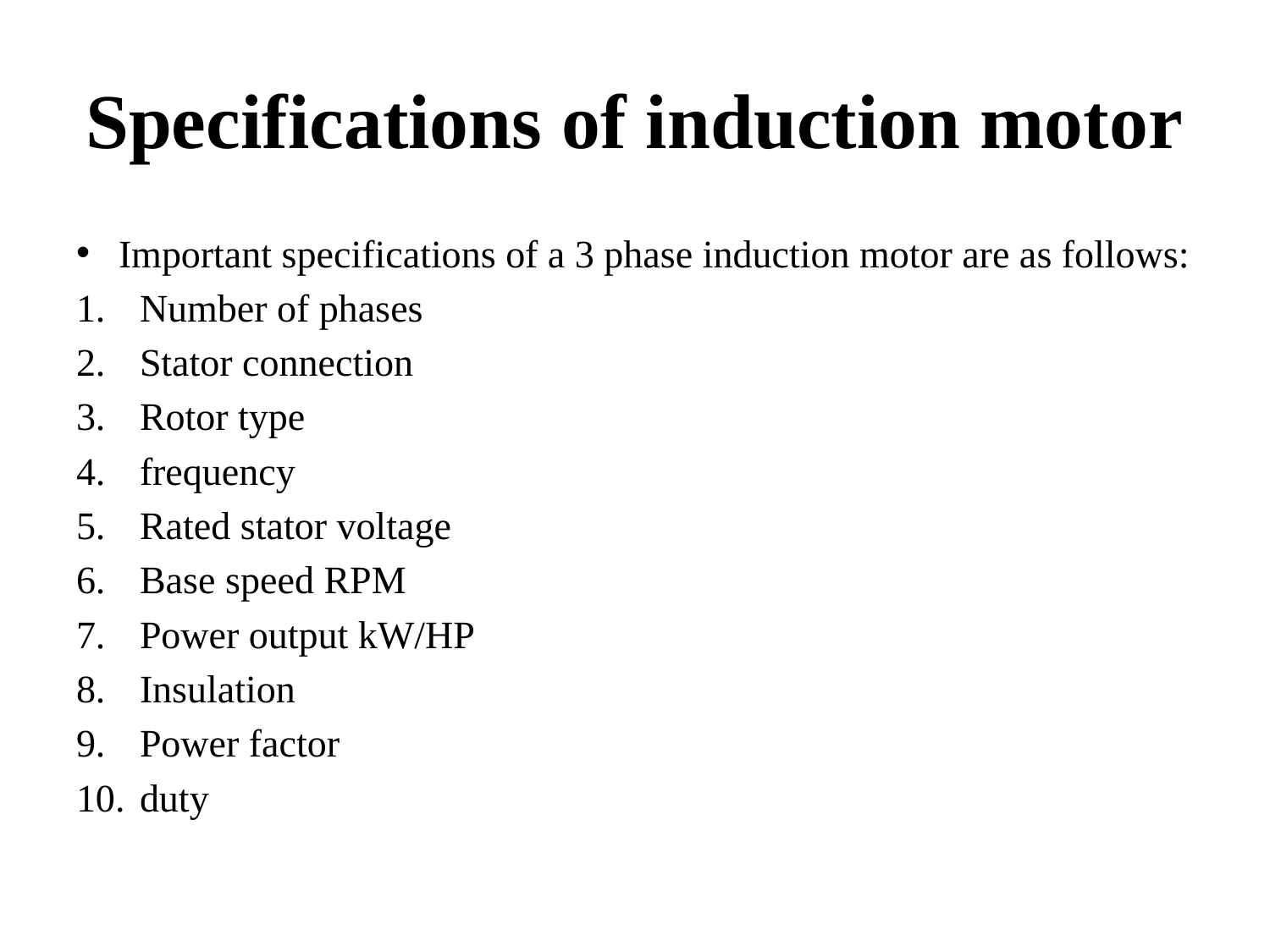

# Specifications of induction motor
Important specifications of a 3 phase induction motor are as follows:
Number of phases
Stator connection
Rotor type
frequency
Rated stator voltage
Base speed RPM
Power output kW/HP
Insulation
Power factor
duty